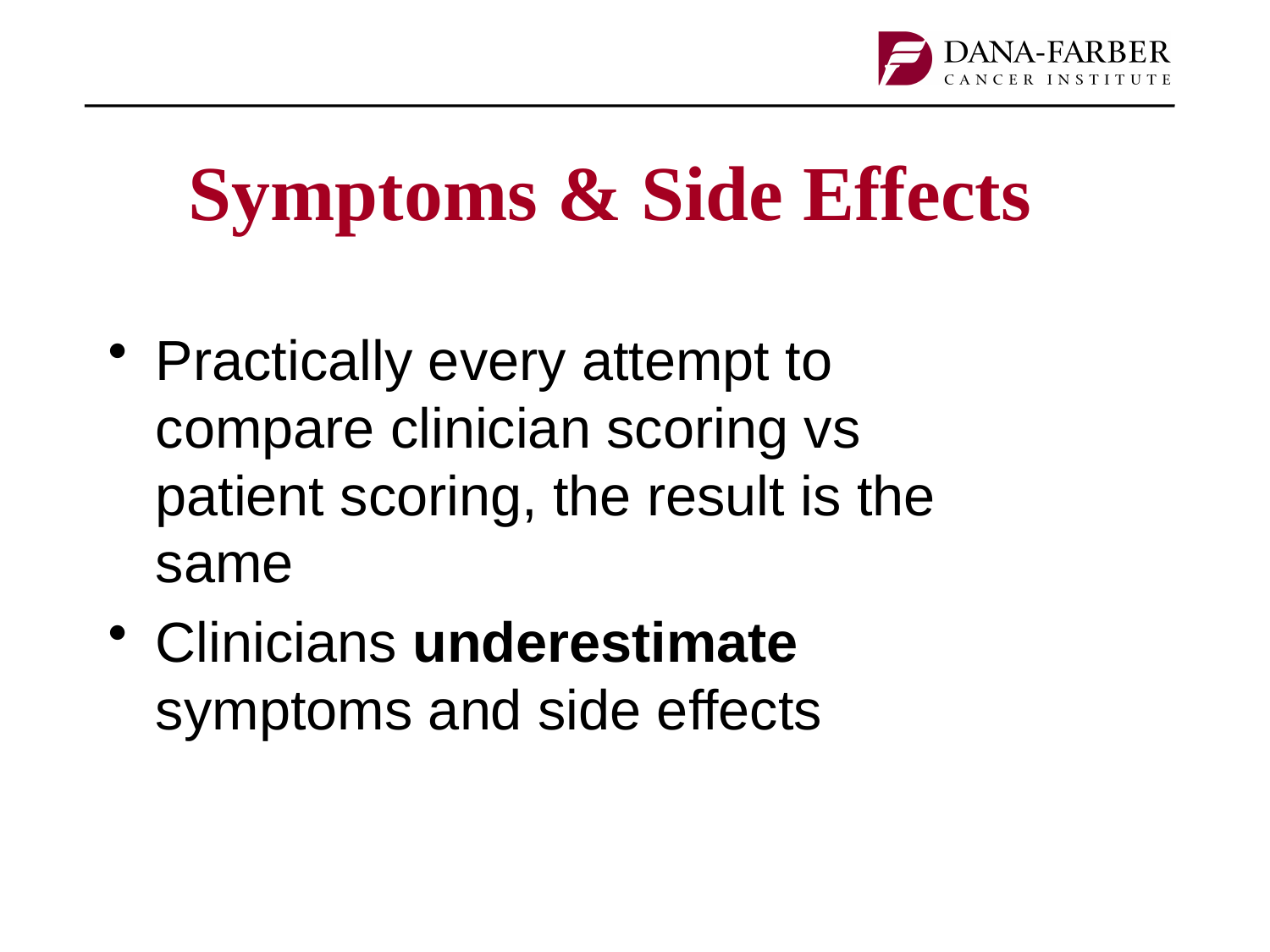

# Symptoms & Side Effects
Practically every attempt to compare clinician scoring vs patient scoring, the result is the same
Clinicians underestimate symptoms and side effects